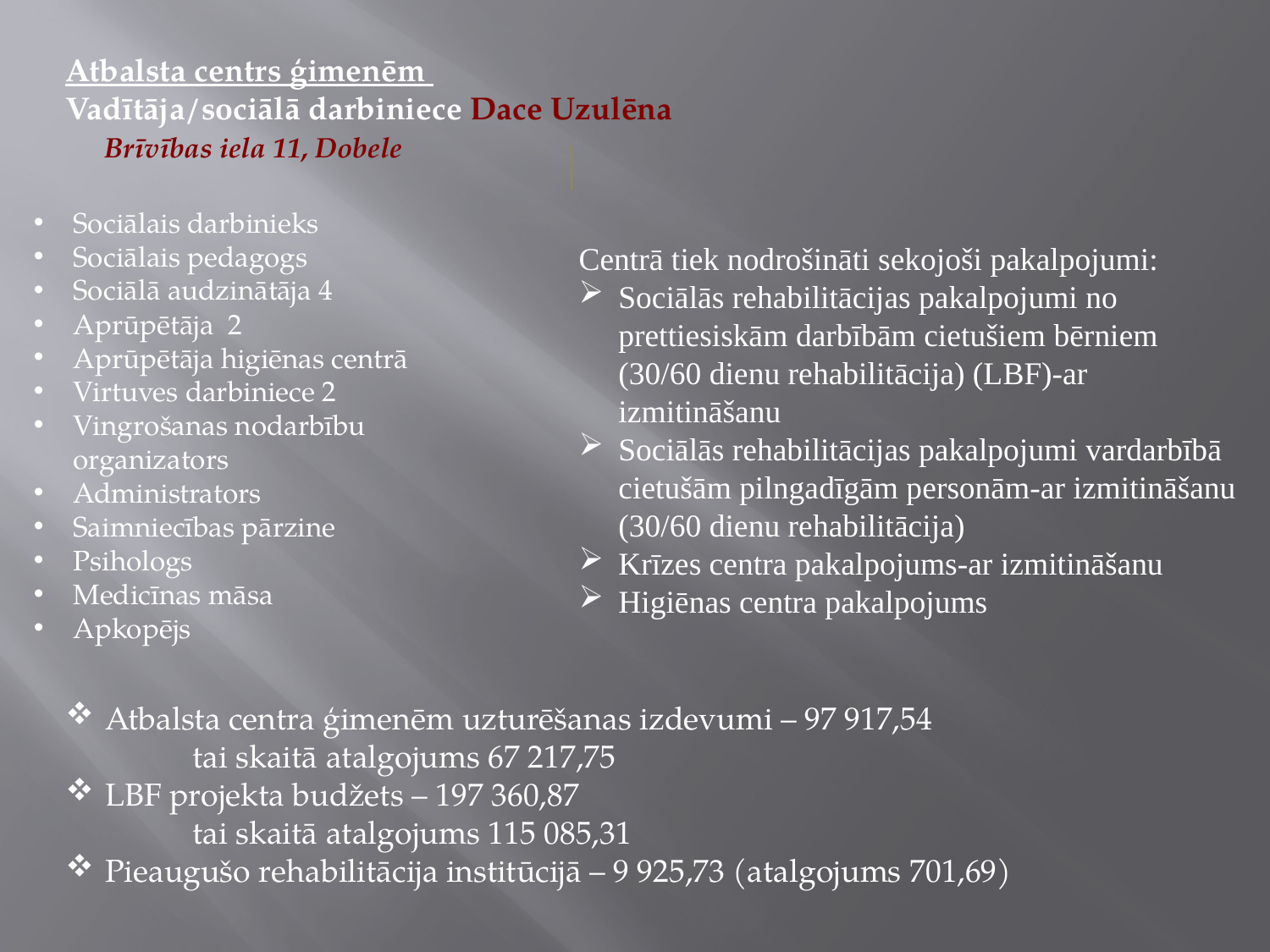

Atbalsta centrs ģimenēm
Vadītāja/sociālā darbiniece Dace Uzulēna
     Brīvības iela 11, Dobele
Sociālais darbinieks
Sociālais pedagogs
Sociālā audzinātāja 4
Aprūpētāja  2
Aprūpētāja higiēnas centrā
Virtuves darbiniece 2
Vingrošanas nodarbību organizators
Administrators
Saimniecības pārzine
Psihologs
Medicīnas māsa
Apkopējs

Centrā tiek nodrošināti sekojoši pakalpojumi:
Sociālās rehabilitācijas pakalpojumi no prettiesiskām darbībām cietušiem bērniem (30/60 dienu rehabilitācija) (LBF)-ar izmitināšanu
Sociālās rehabilitācijas pakalpojumi vardarbībā cietušām pilngadīgām personām-ar izmitināšanu (30/60 dienu rehabilitācija)
Krīzes centra pakalpojums-ar izmitināšanu
Higiēnas centra pakalpojums
Atbalsta centra ģimenēm uzturēšanas izdevumi – 97 917,54
	tai skaitā atalgojums 67 217,75
LBF projekta budžets – 197 360,87
	tai skaitā atalgojums 115 085,31
Pieaugušo rehabilitācija institūcijā – 9 925,73 (atalgojums 701,69)